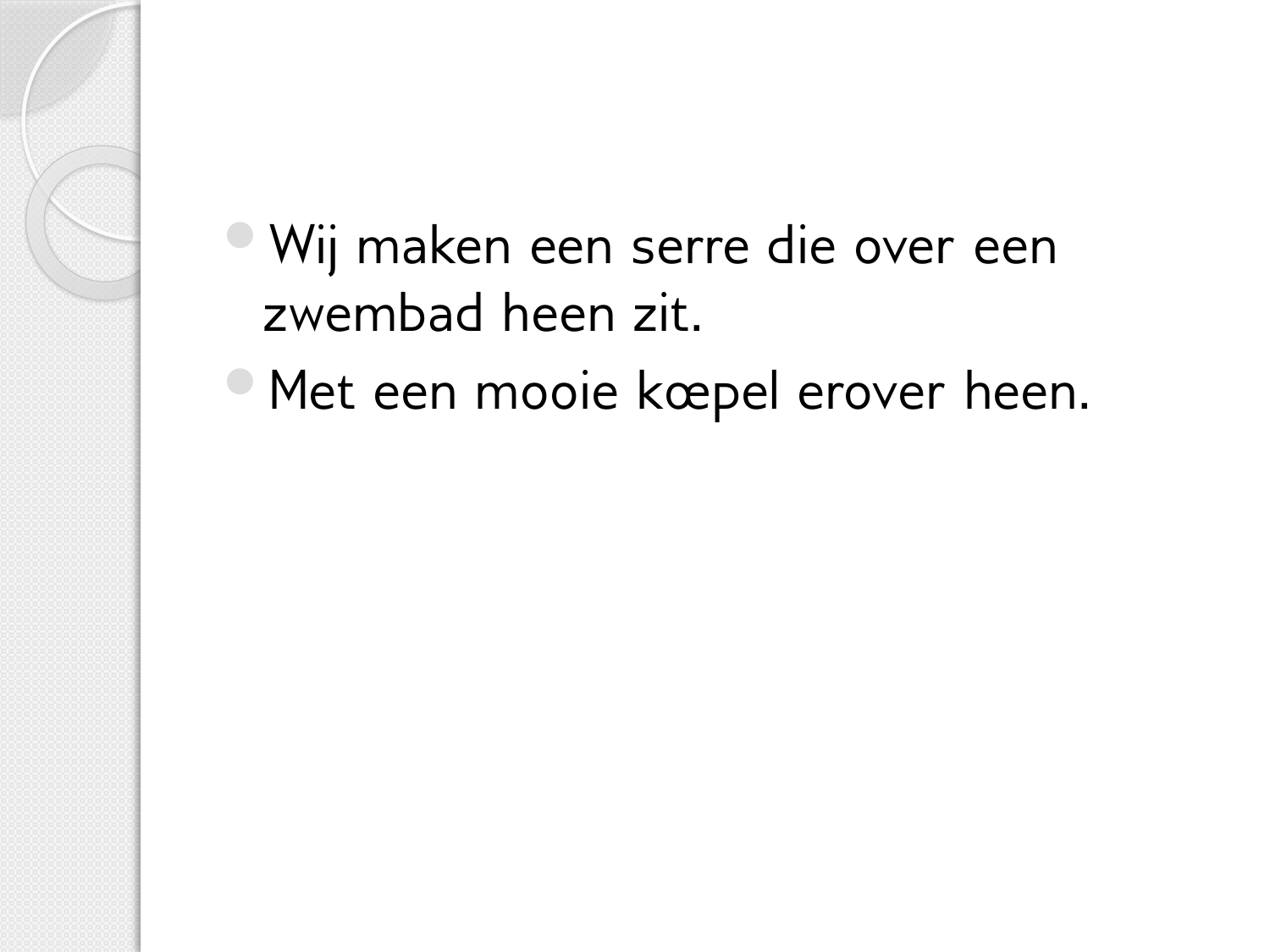

#
Wij maken een serre die over een zwembad heen zit.
Met een mooie koepel erover heen.